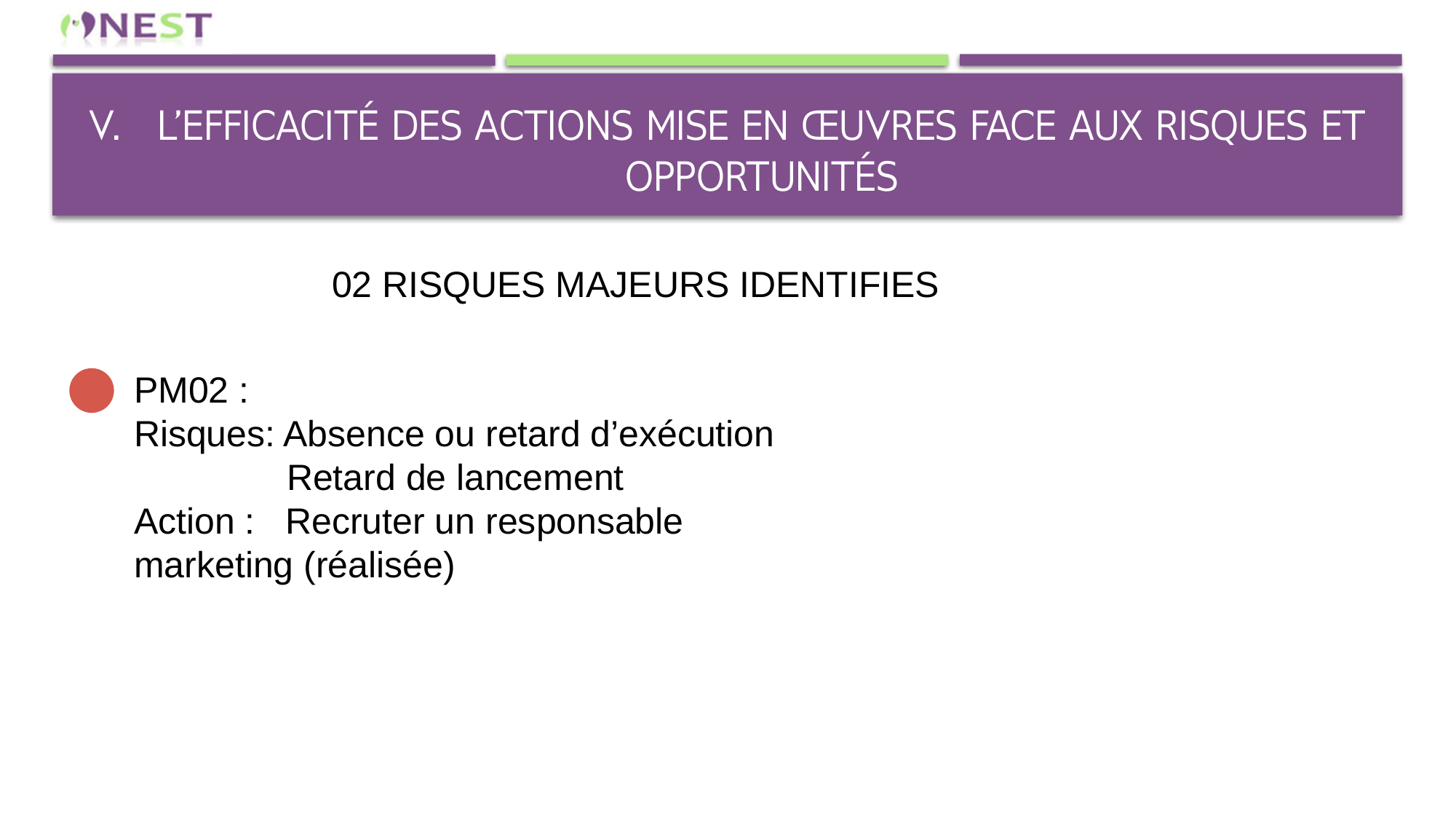

# L’Efficacité des actions mise en œuvres face aux risques et opportunités
02 RISQUES MAJEURS IDENTIFIES
PM02 :
Risques: Absence ou retard d’exécution
               Retard de lancement
Action :   Recruter un responsable marketing (réalisée)